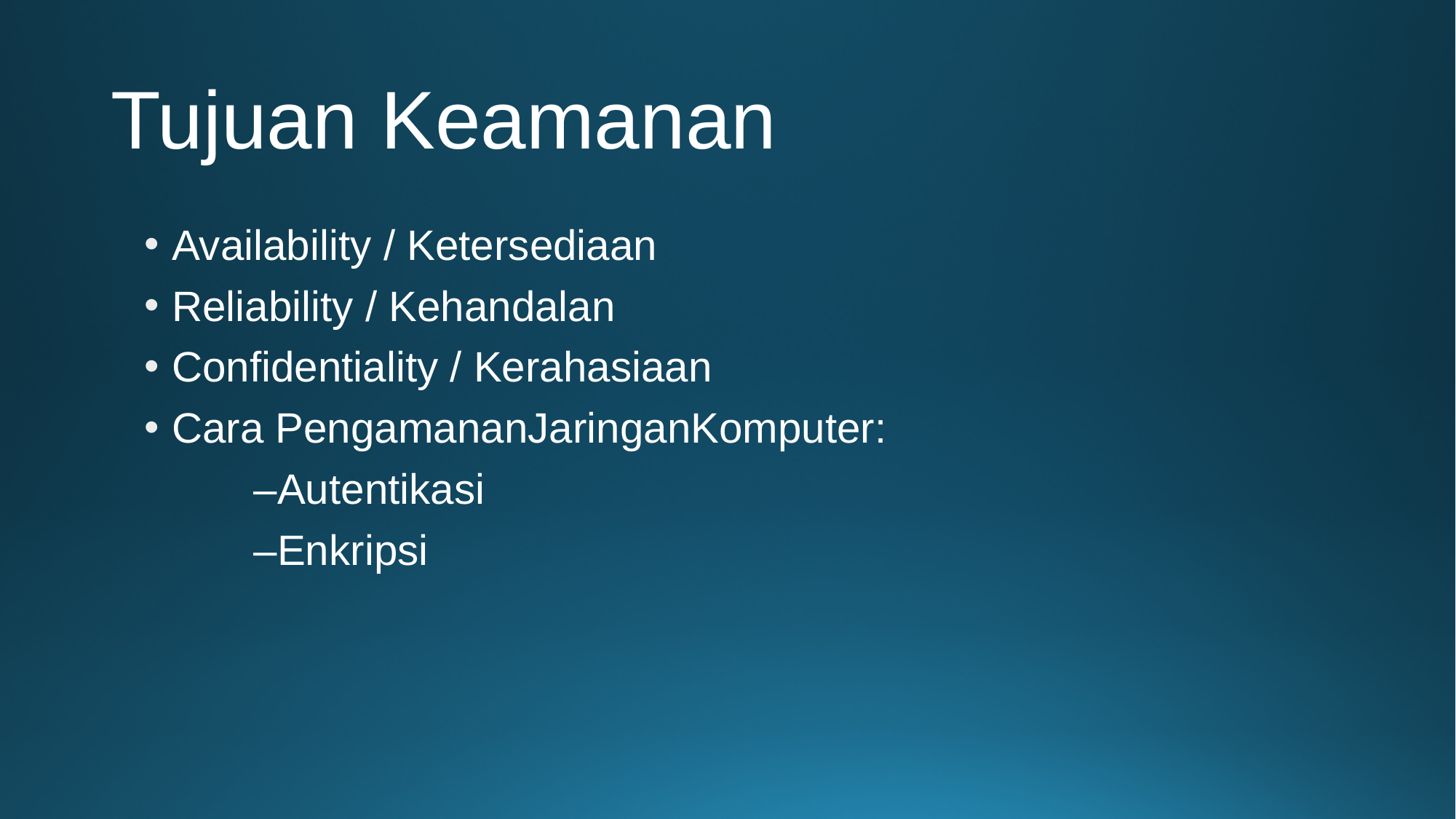

# Tujuan Keamanan
Availability / Ketersediaan
Reliability / Kehandalan
Confidentiality / Kerahasiaan
Cara PengamananJaringanKomputer:
	–Autentikasi
	–Enkripsi